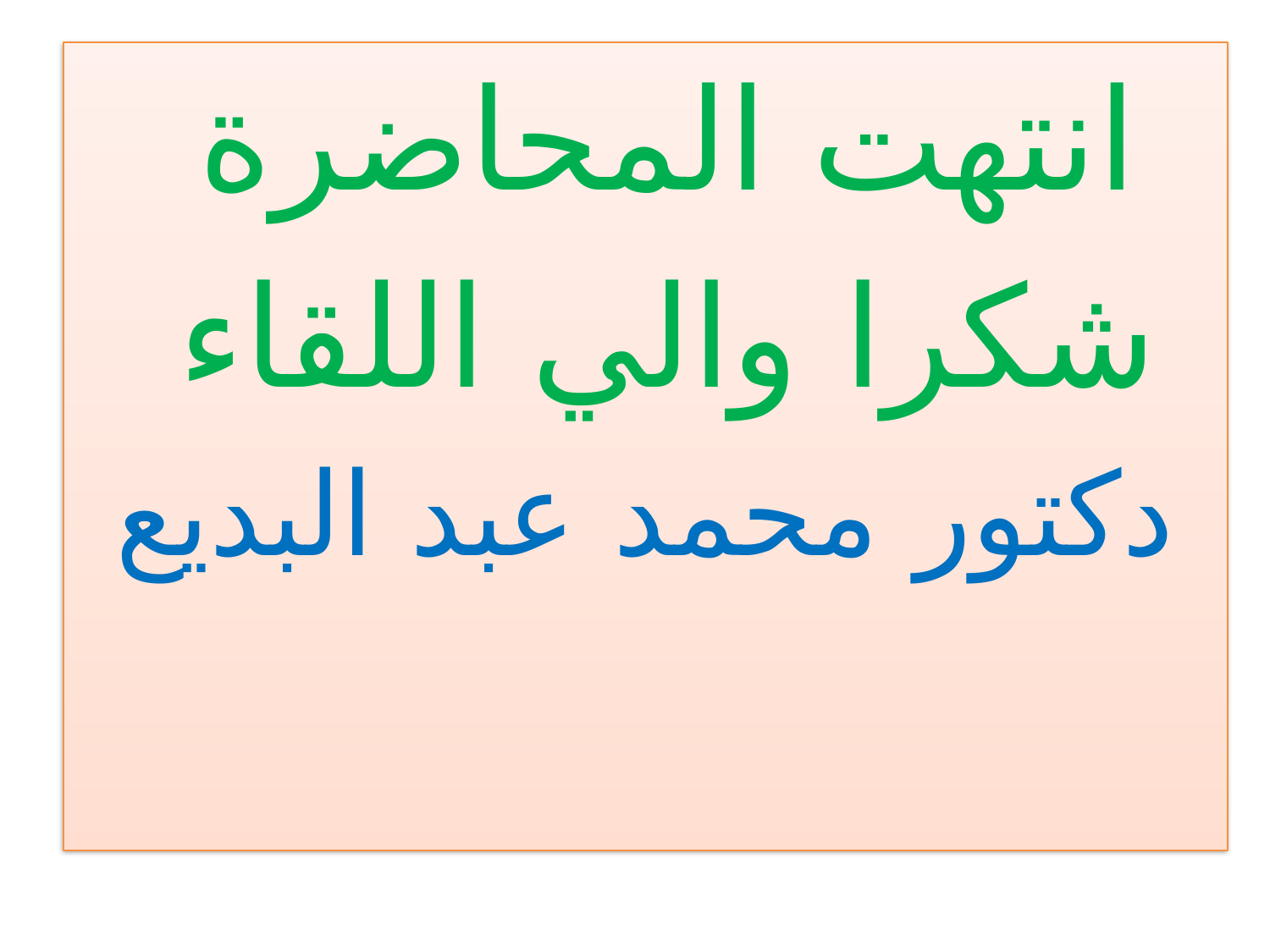

انتهت المحاضرة
شكرا والي اللقاء
دكتور محمد عبد البديع